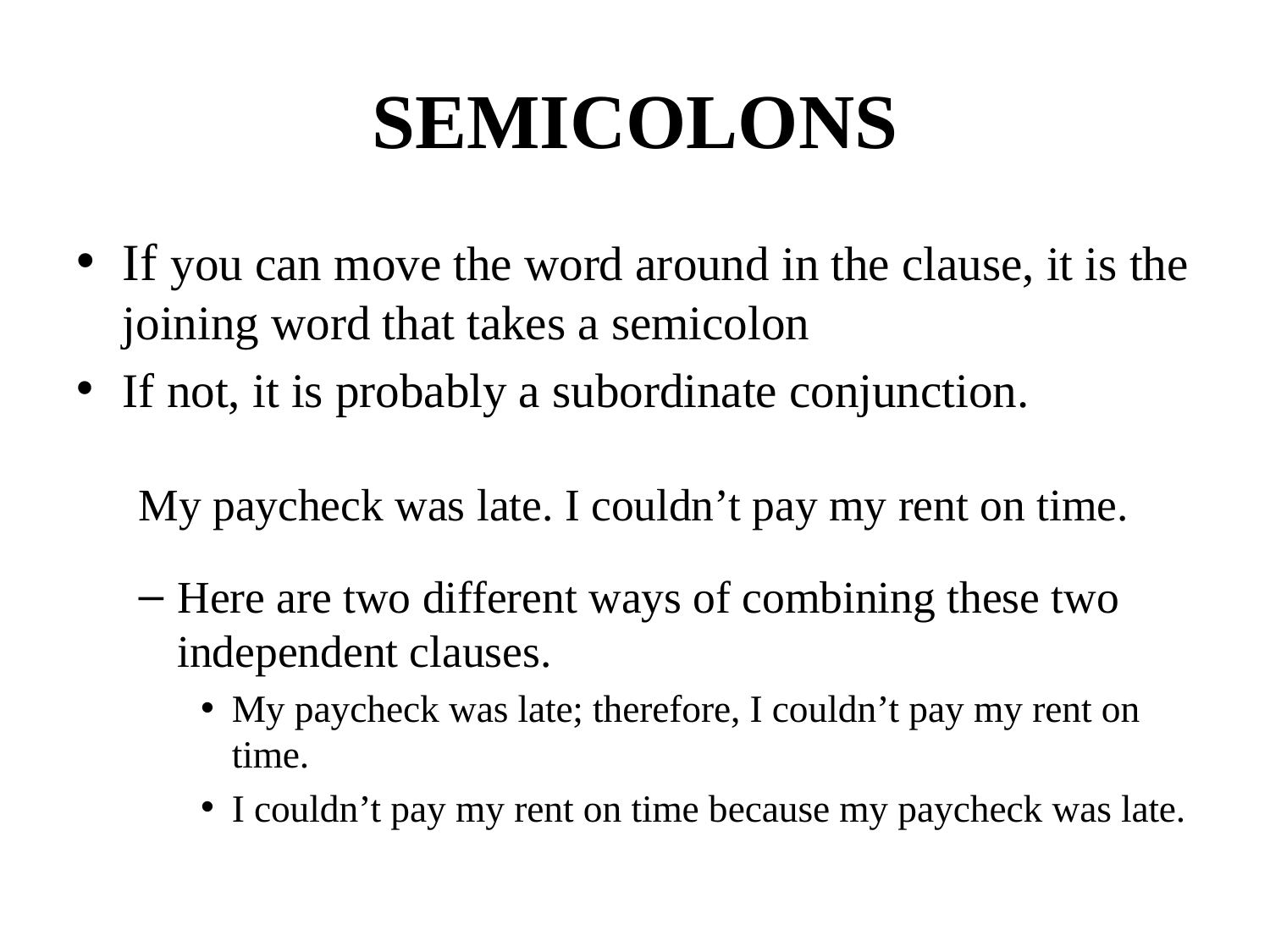

# SEMICOLONS
If you can move the word around in the clause, it is the joining word that takes a semicolon
If not, it is probably a subordinate conjunction.

My paycheck was late. I couldn’t pay my rent on time.

Here are two different ways of combining these two independent clauses.
My paycheck was late; therefore, I couldn’t pay my rent on time.
I couldn’t pay my rent on time because my paycheck was late.